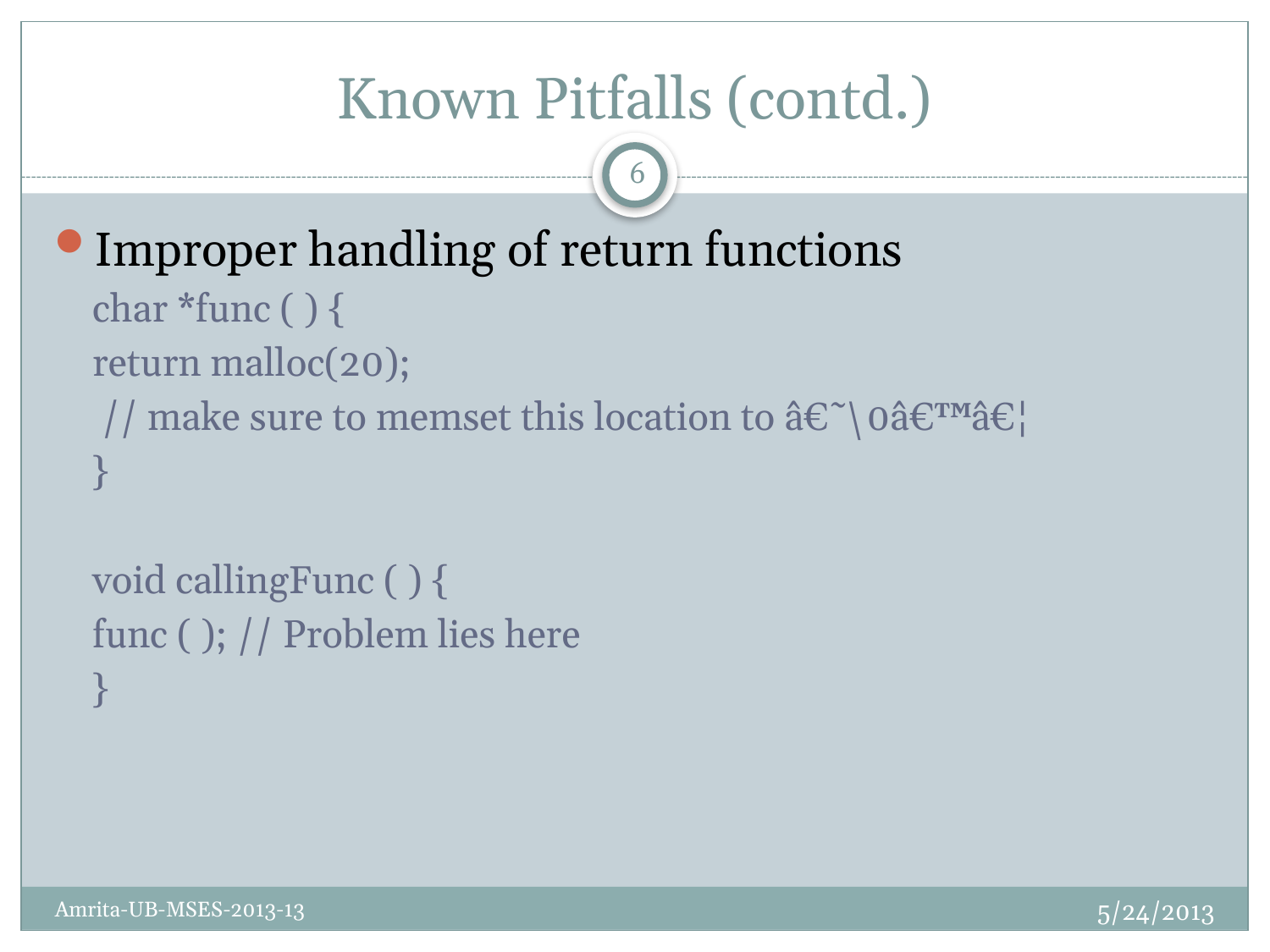

# Known Pitfalls (contd.)
6
Improper handling of return functions
char *func ( ) {
return malloc(20);
 // make sure to memset this location to â€˜\0â€™â€¦
}

void callingFunc ( ) {
func ( ); // Problem lies here
}
5/24/2013
Amrita-UB-MSES-2013-13